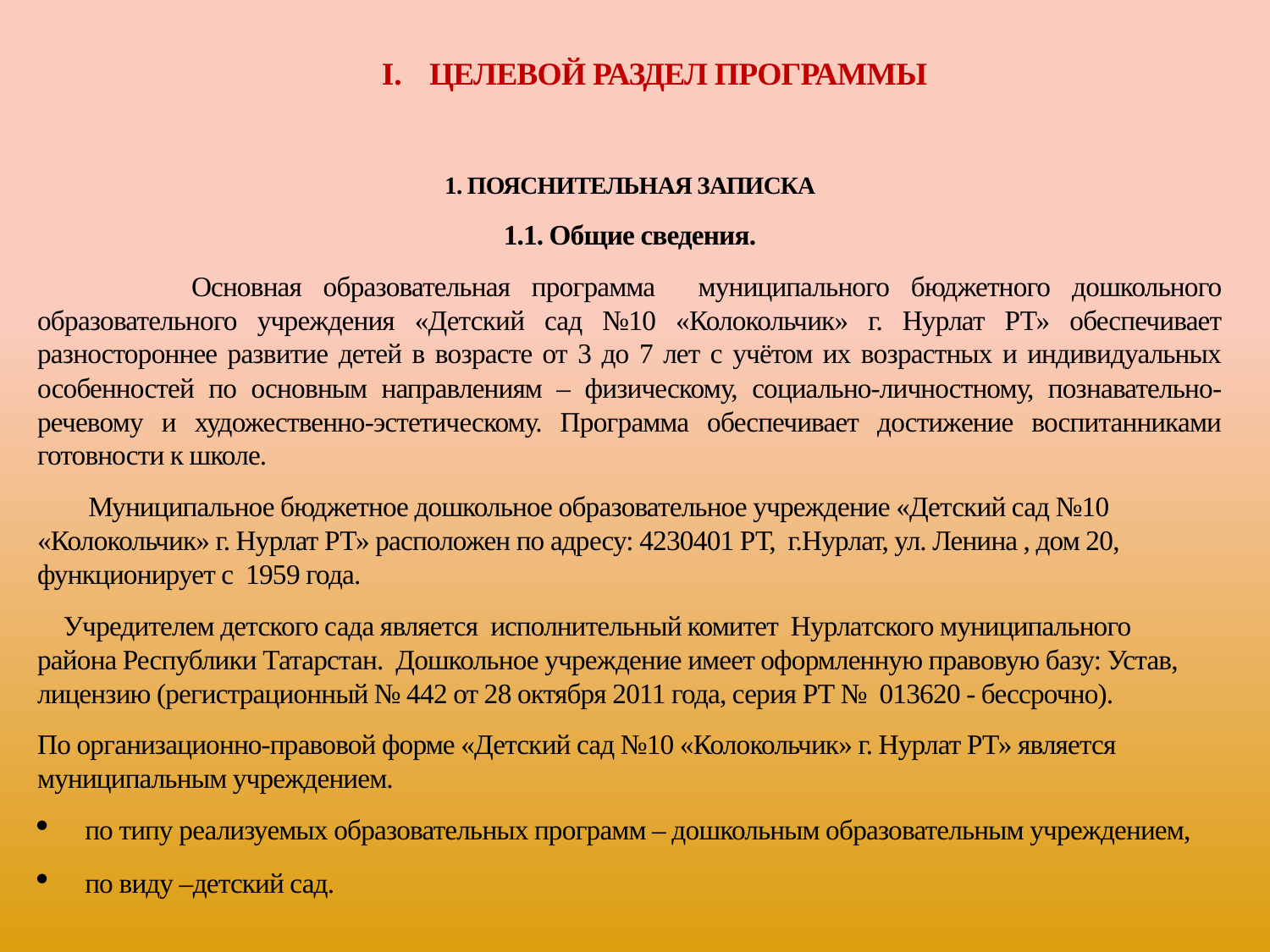

ЦЕЛЕВОЙ РАЗДЕЛ ПРОГРАММЫ

1. ПОЯСНИТЕЛЬНАЯ ЗАПИСКА
1.1. Общие сведения.
       Основная образовательная программа  муниципального бюджетного дошкольного образовательного учреждения «Детский сад №10 «Колокольчик» г. Нурлат РТ» обеспечивает разностороннее развитие детей в возрасте от 3 до 7 лет с учётом их возрастных и индивидуальных особенностей по основным направлениям – физическому, социально-личностному, познавательно-речевому и художественно-эстетическому. Программа обеспечивает достижение воспитанниками готовности к школе.
        Муниципальное бюджетное дошкольное образовательное учреждение «Детский сад №10 «Колокольчик» г. Нурлат РТ» расположен по адресу: 4230401 РТ,  г.Нурлат, ул. Ленина , дом 20,  функционирует с  1959 года.
    Учредителем детского сада является  исполнительный комитет  Нурлатского муниципального  района Республики Татарстан.  Дошкольное учреждение имеет оформленную правовую базу: Устав, лицензию (регистрационный № 442 от 28 октября 2011 года, серия РТ №  013620 - бессрочно).
По организационно-правовой форме «Детский сад №10 «Колокольчик» г. Нурлат РТ» является муниципальным учреждением.
по типу реализуемых образовательных программ – дошкольным образовательным учреждением,
по виду –детский сад.